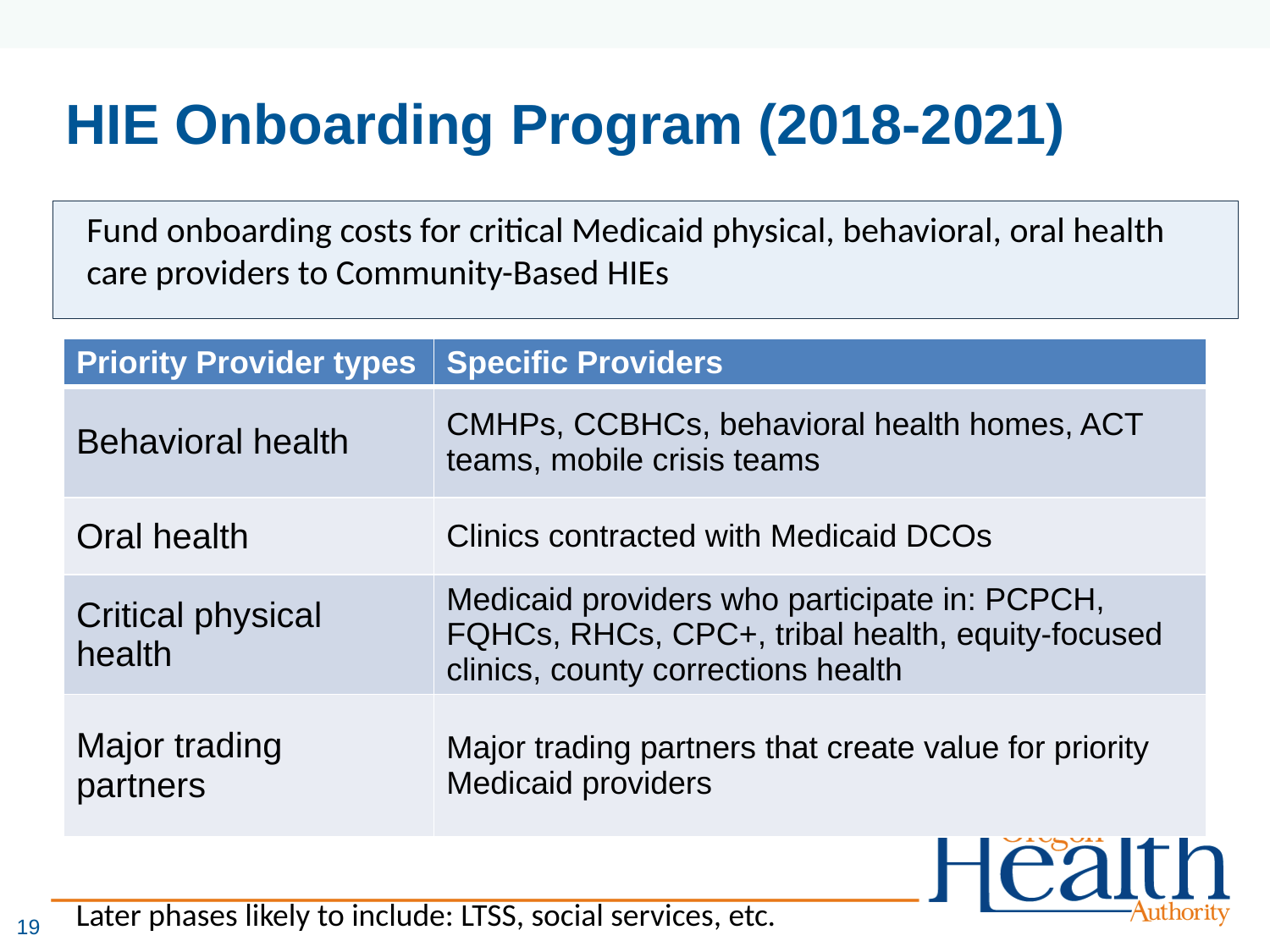

# HIE Onboarding Program (2018-2021)

Fund onboarding costs for critical Medicaid physical, behavioral, oral health care providers to Community-Based HIEs
| Priority Provider types | Specific Providers |
| --- | --- |
| Behavioral health | CMHPs, CCBHCs, behavioral health homes, ACT teams, mobile crisis teams |
| Oral health | Clinics contracted with Medicaid DCOs |
| Critical physical health | Medicaid providers who participate in: PCPCH, FQHCs, RHCs, CPC+, tribal health, equity-focused clinics, county corrections health |
| Major trading partners | Major trading partners that create value for priority Medicaid providers |
Later phases likely to include: LTSS, social services, etc.
19